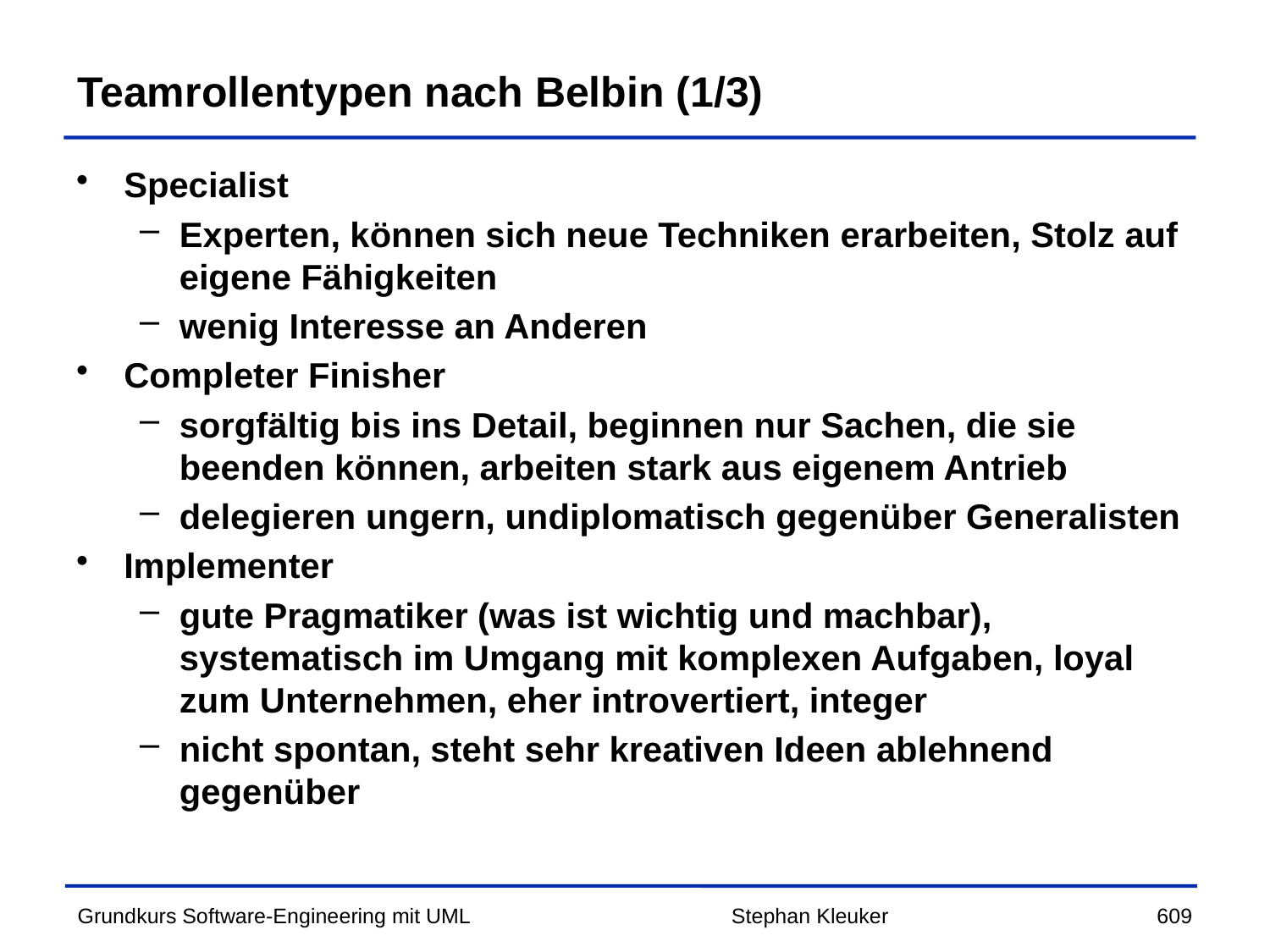

# Teamrollentypen nach Belbin (1/3)
Specialist
Experten, können sich neue Techniken erarbeiten, Stolz auf eigene Fähigkeiten
wenig Interesse an Anderen
Completer Finisher
sorgfältig bis ins Detail, beginnen nur Sachen, die sie beenden können, arbeiten stark aus eigenem Antrieb
delegieren ungern, undiplomatisch gegenüber Generalisten
Implementer
gute Pragmatiker (was ist wichtig und machbar), systematisch im Umgang mit komplexen Aufgaben, loyal zum Unternehmen, eher introvertiert, integer
nicht spontan, steht sehr kreativen Ideen ablehnend gegenüber
Stephan Kleuker